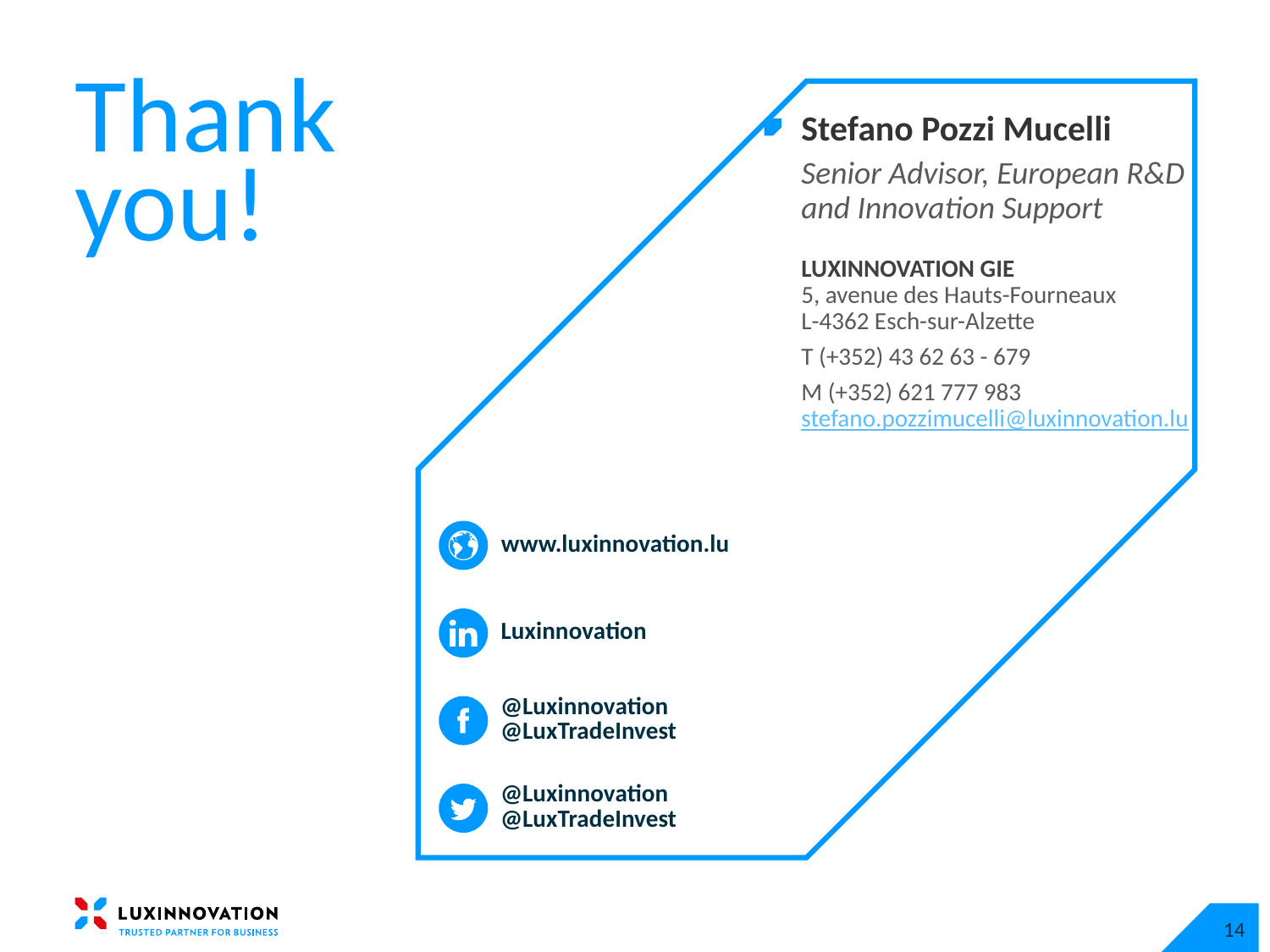

Stefano Pozzi Mucelli
Senior Advisor, European R&D and Innovation Support
LUXINNOVATION GIE
5, avenue des Hauts-Fourneaux
L-4362 Esch-sur-Alzette
T (+352) 43 62 63 - 679
M (+352) 621 777 983
stefano.pozzimucelli@luxinnovation.lu

14